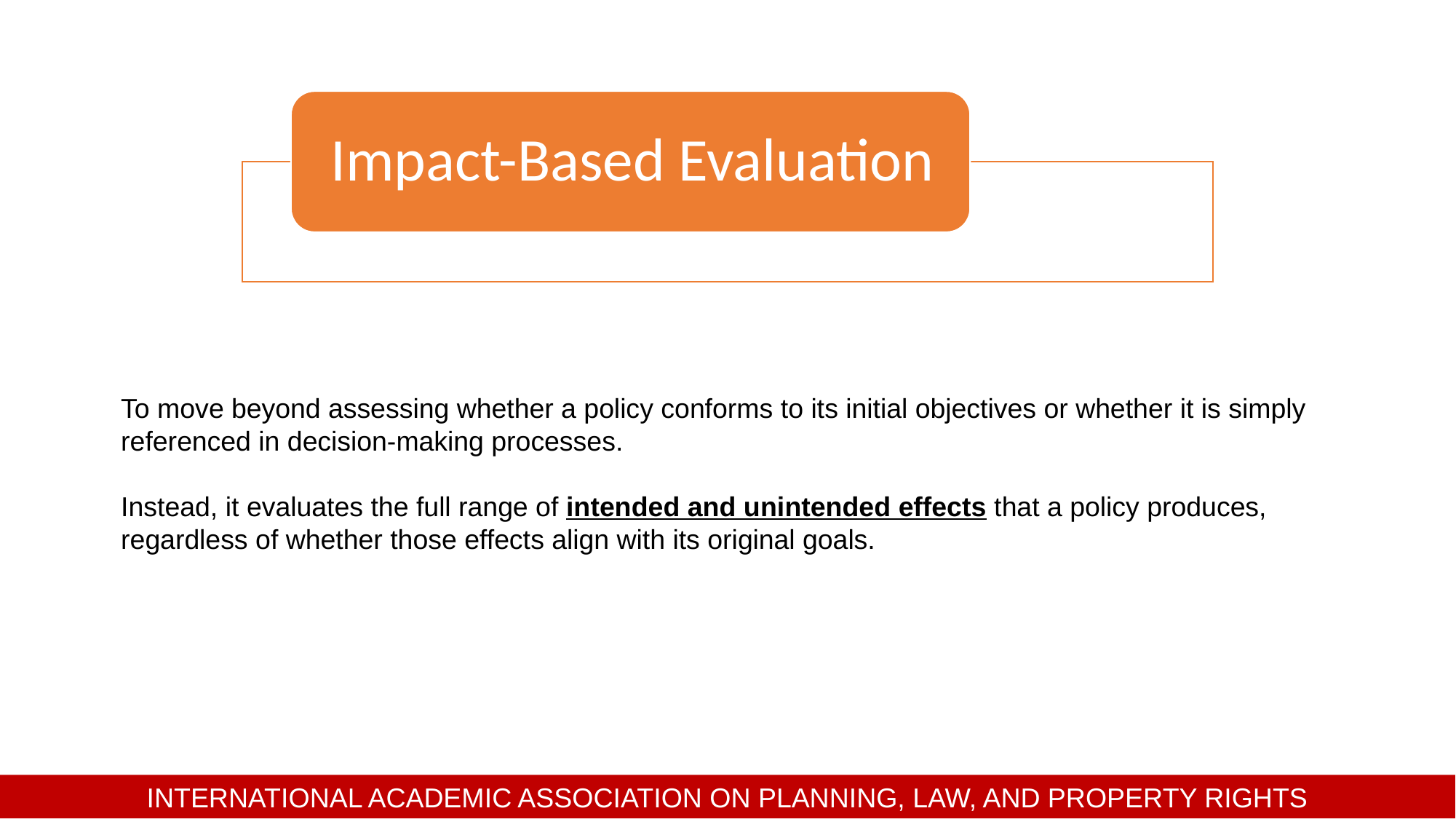

Impact-Based Evaluation
To move beyond assessing whether a policy conforms to its initial objectives or whether it is simply referenced in decision-making processes.

Instead, it evaluates the full range of intended and unintended effects that a policy produces, regardless of whether those effects align with its original goals.
INTERNATIONAL ACADEMIC ASSOCIATION ON PLANNING, LAW, AND PROPERTY RIGHTS